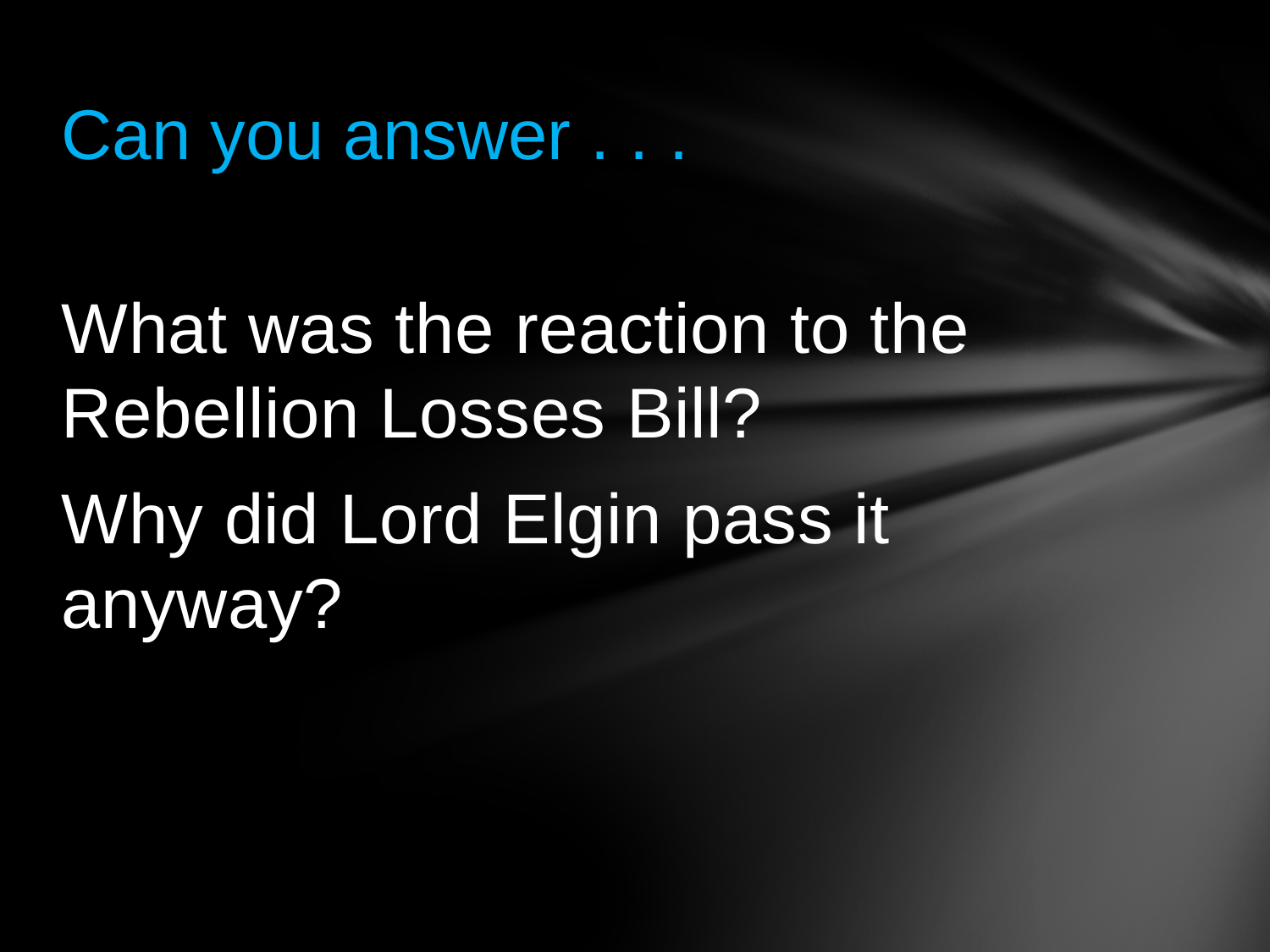

# Can you answer . . .
What was the reaction to the Rebellion Losses Bill?
Why did Lord Elgin pass it anyway?